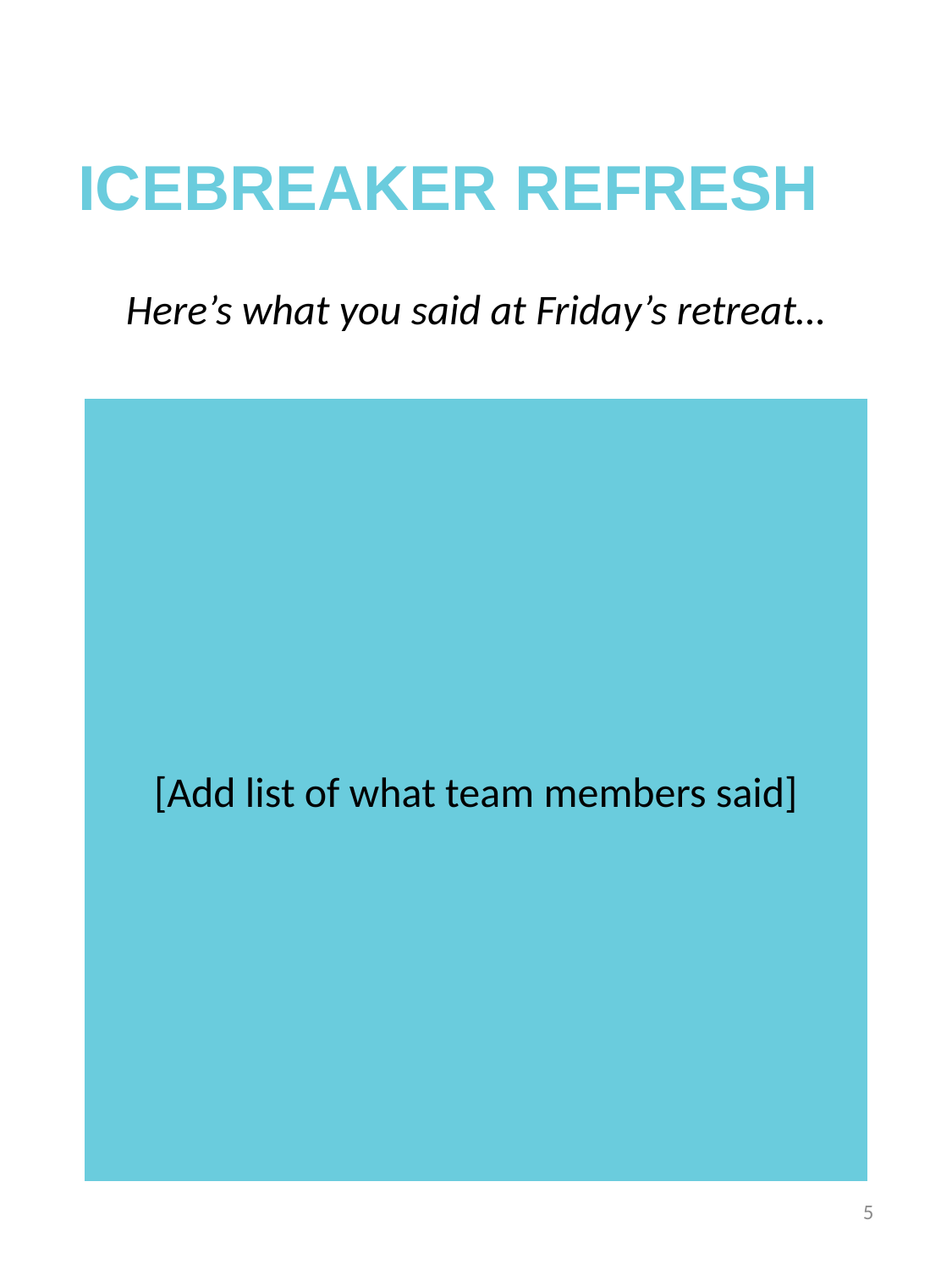

# ICEBREAKER REFRESH

Here’s what you said at Friday’s retreat…
[Add list of what team members said]
5